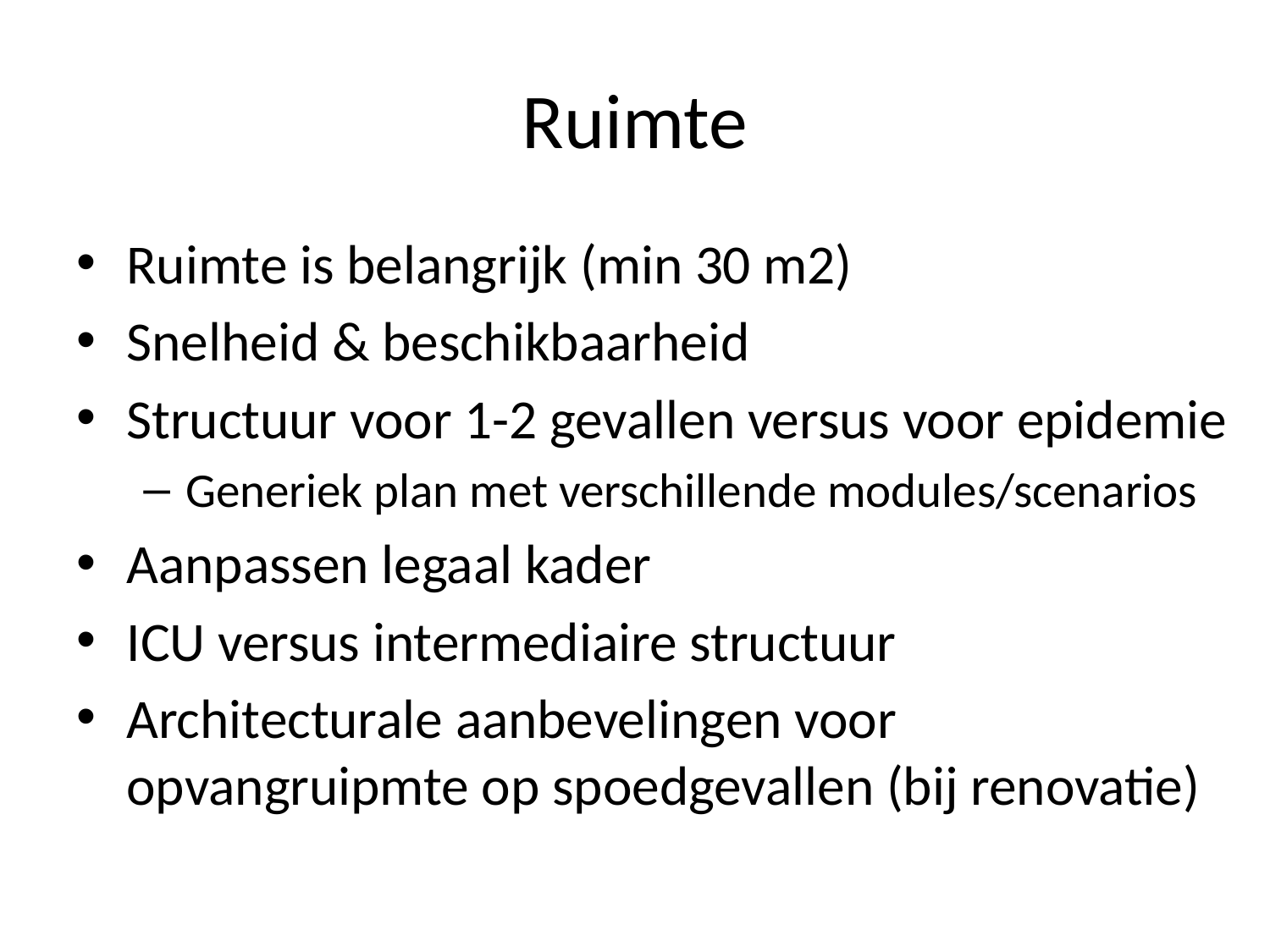

# Ruimte
Ruimte is belangrijk (min 30 m2)
Snelheid & beschikbaarheid
Structuur voor 1-2 gevallen versus voor epidemie
Generiek plan met verschillende modules/scenarios
Aanpassen legaal kader
ICU versus intermediaire structuur
Architecturale aanbevelingen voor opvangruipmte op spoedgevallen (bij renovatie)